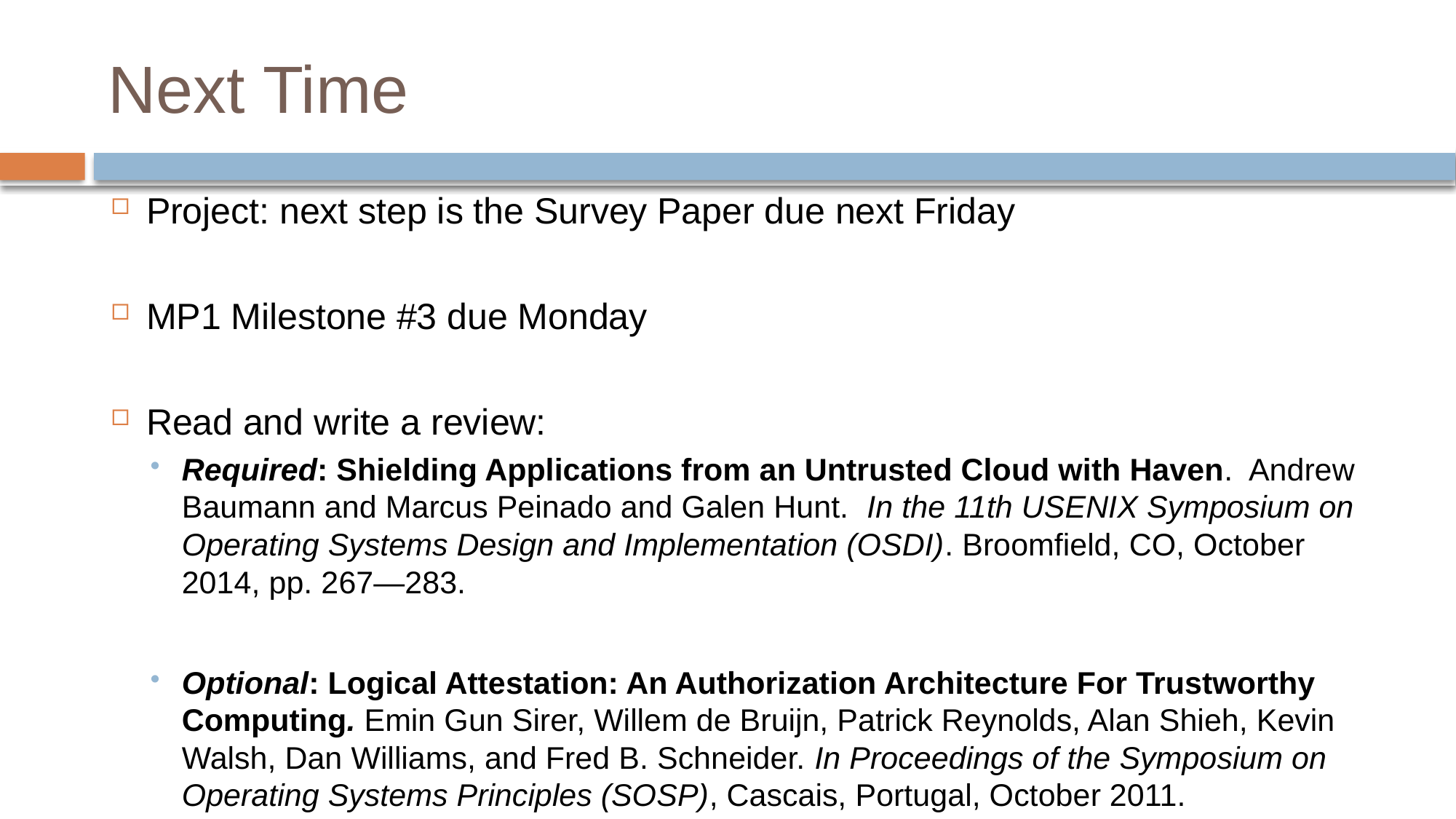

# Next Time
Project: next step is the Survey Paper due next Friday

MP1 Milestone #3 due Monday

Read and write a review:
Required: Shielding Applications from an Untrusted Cloud with Haven.  Andrew Baumann and Marcus Peinado and Galen Hunt.  In the 11th USENIX Symposium on Operating Systems Design and Implementation (OSDI). Broomfield, CO, October 2014, pp. 267—283.

Optional: Logical Attestation: An Authorization Architecture For Trustworthy Computing. Emin Gun Sirer, Willem de Bruijn, Patrick Reynolds, Alan Shieh, Kevin Walsh, Dan Williams, and Fred B. Schneider. In Proceedings of the Symposium on Operating Systems Principles (SOSP), Cascais, Portugal, October 2011.